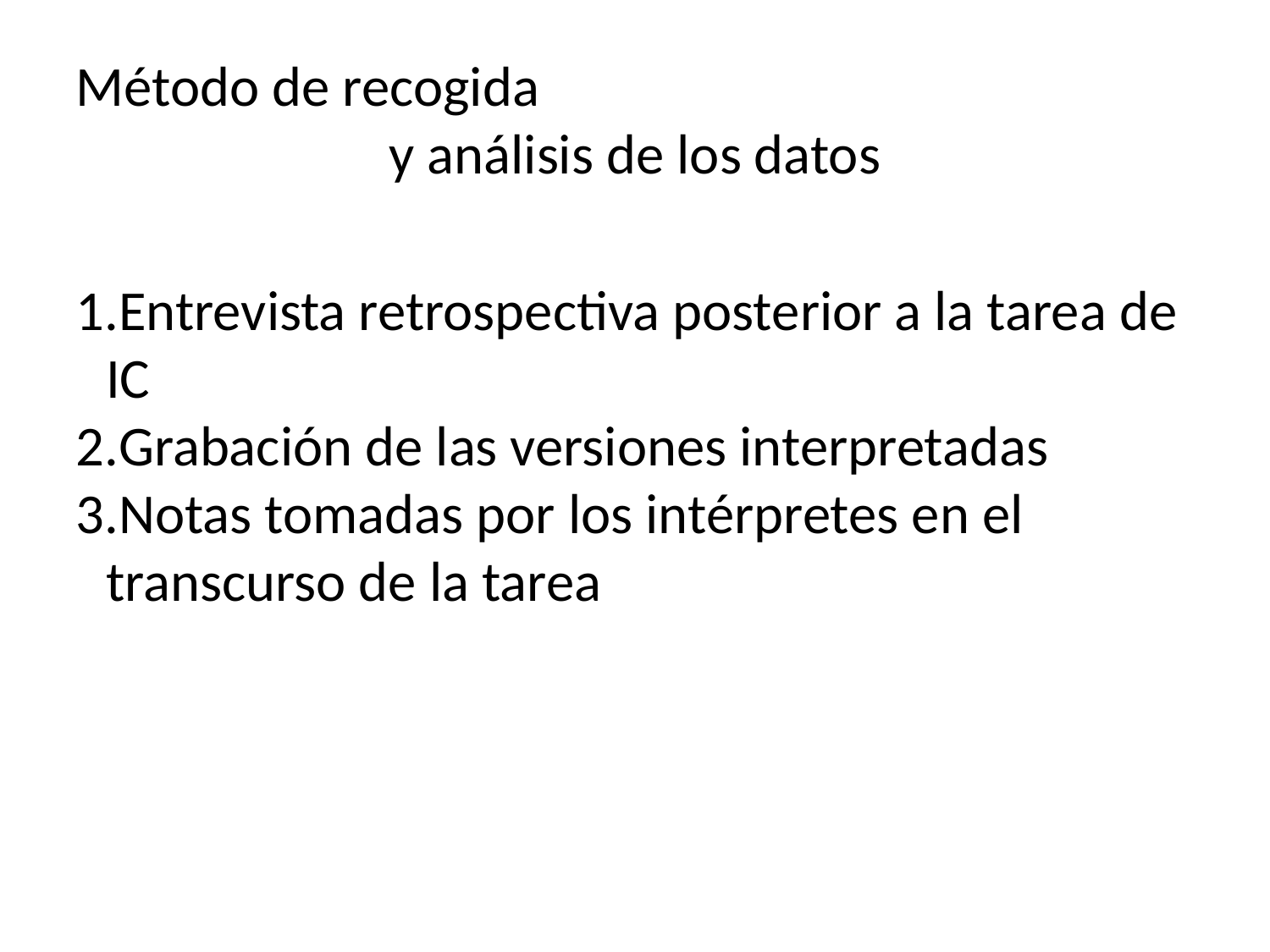

Método de recogida
y análisis de los datos
Entrevista retrospectiva posterior a la tarea de IC
Grabación de las versiones interpretadas
Notas tomadas por los intérpretes en el transcurso de la tarea